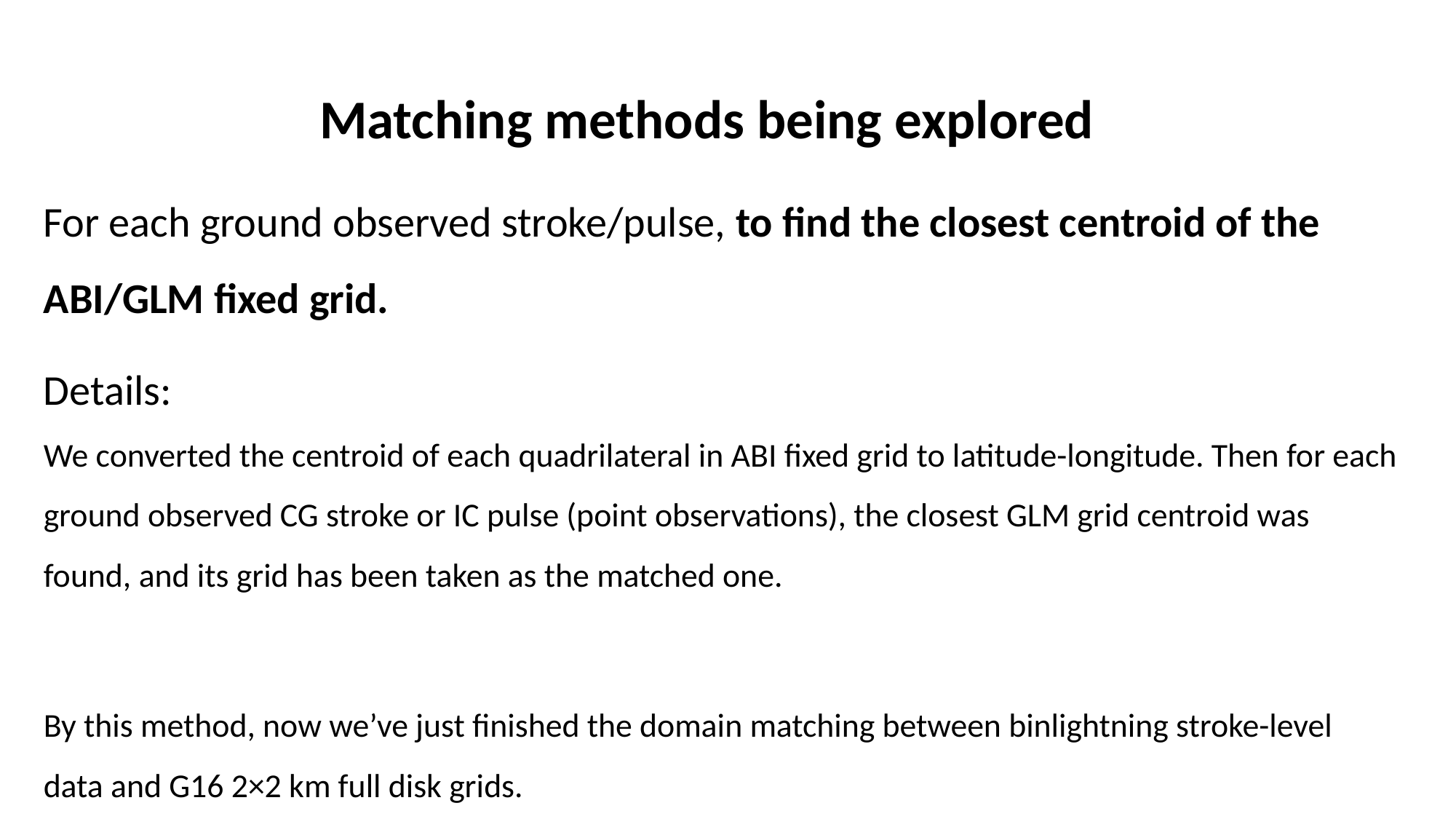

# Matching methods being explored
For each ground observed stroke/pulse, to find the closest centroid of the ABI/GLM fixed grid.
Details:
We converted the centroid of each quadrilateral in ABI fixed grid to latitude-longitude. Then for each ground observed CG stroke or IC pulse (point observations), the closest GLM grid centroid was found, and its grid has been taken as the matched one.

By this method, now we’ve just finished the domain matching between binlightning stroke-level data and G16 2×2 km full disk grids.